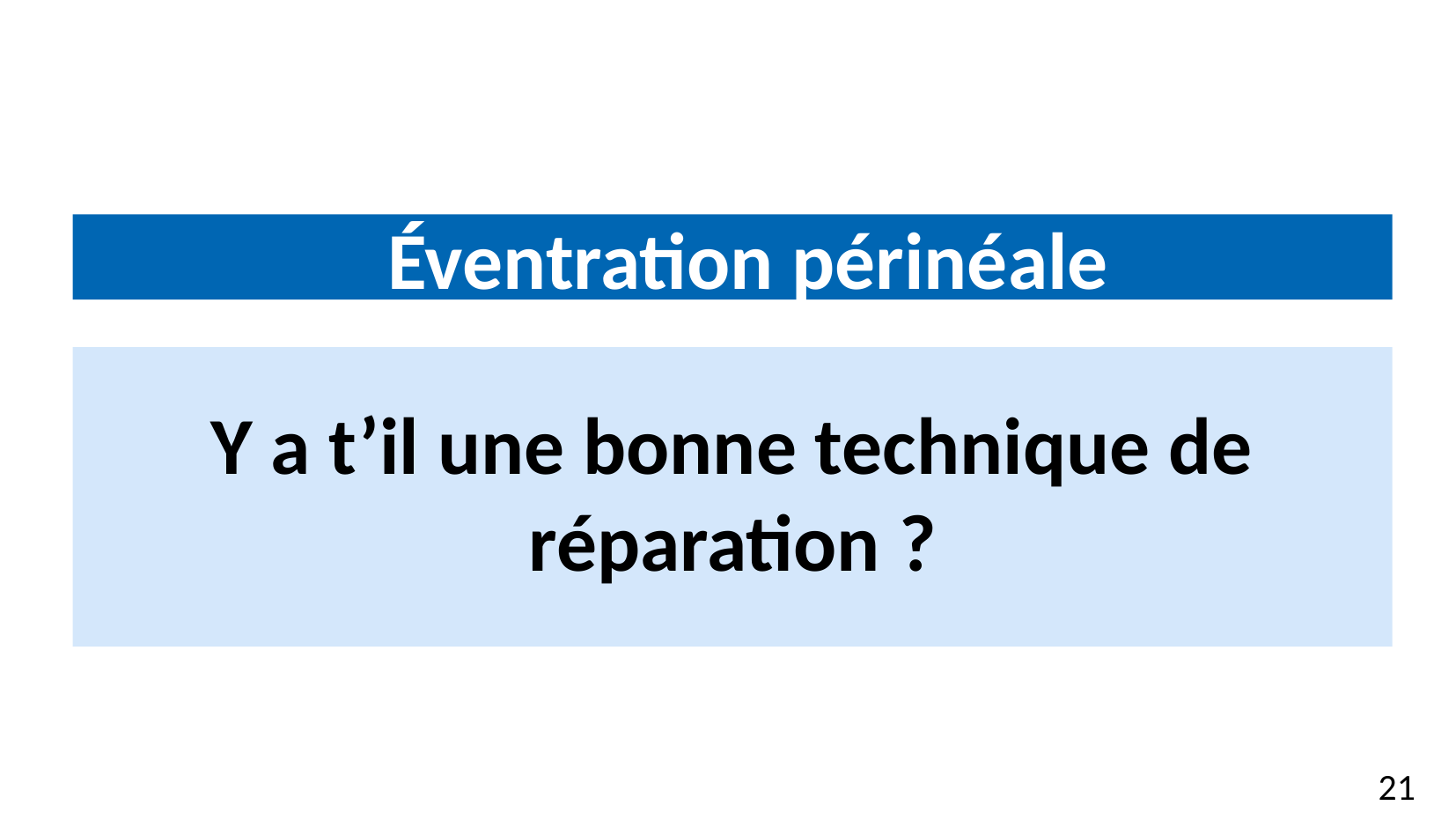

Éventration périnéale
Y a t’il une bonne technique de réparation ?

21